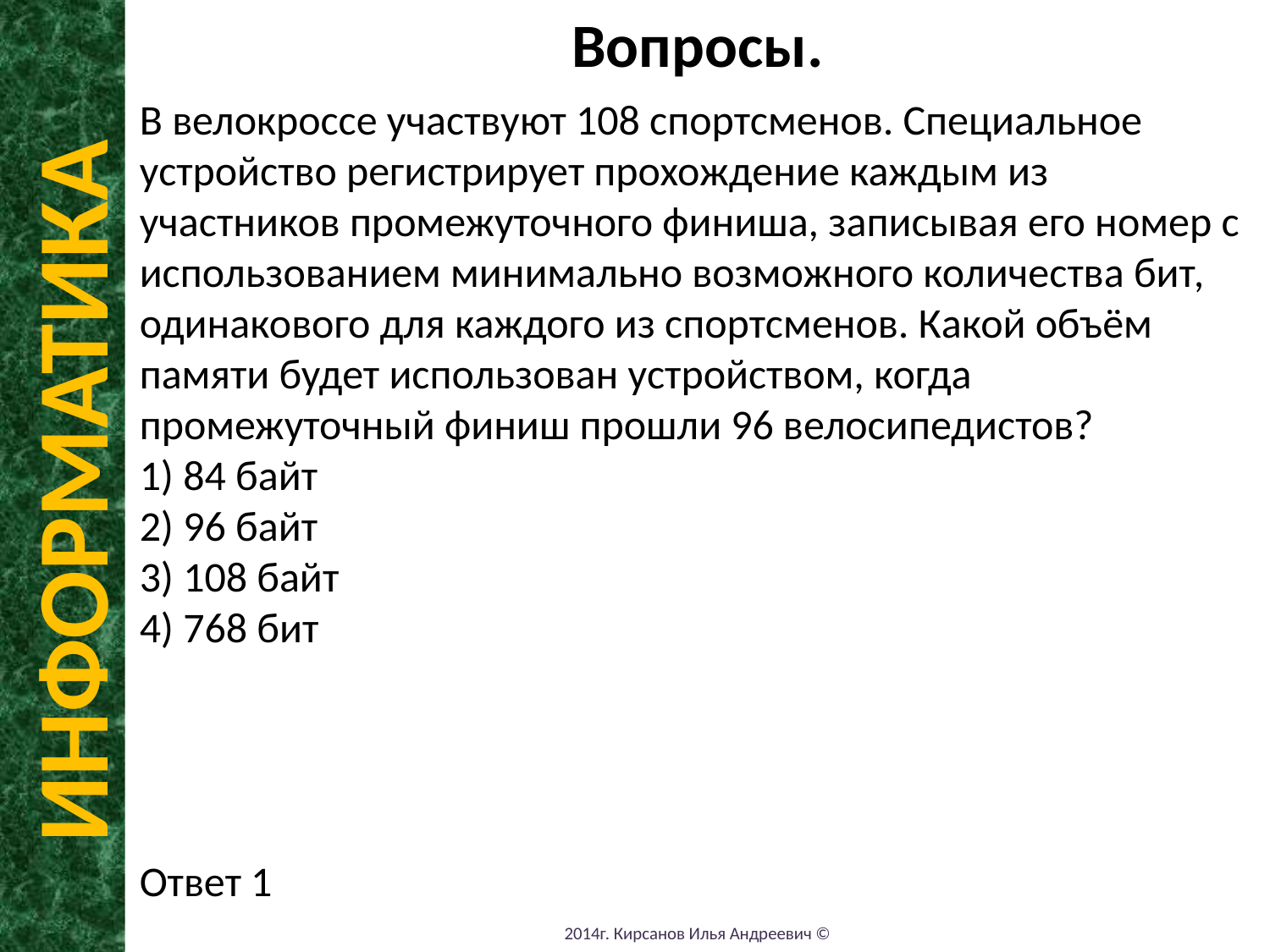

Вопросы.

В велокроссе участвуют 108 спортсменов. Специальное устройство регистрирует прохождение каждым из участников промежуточного финиша, записывая его номер с использованием минимально возможного количества бит, одинакового для каждого из спортсменов. Какой объём памяти будет использован устройством, когда промежуточный финиш прошли 96 велосипедистов?
1) 84 байт
2) 96 байт
3) 108 байт
4) 768 бит

Ответ 1

ИНФОРМАТИКА
2014г. Кирсанов Илья Андреевич ©